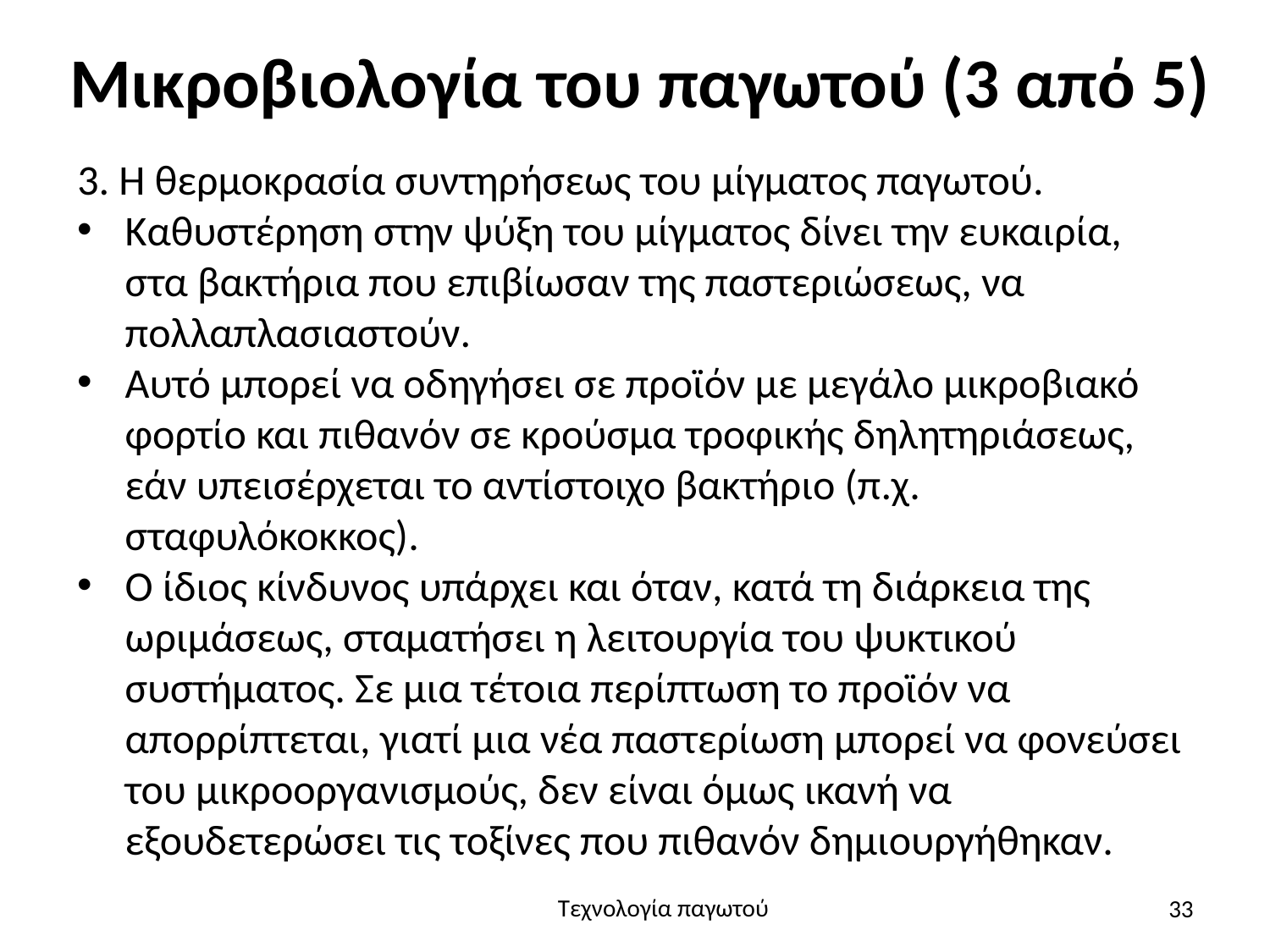

# Μικροβιολογία του παγωτού (3 από 5)
3. Η θερμοκρασία συντηρήσεως του μίγματος παγωτού.
Καθυστέρηση στην ψύξη του μίγματος δίνει την ευκαιρία, στα βακτήρια που επιβίωσαν της παστεριώσεως, να πολλαπλασιαστούν.
Αυτό μπορεί να οδηγήσει σε προϊόν με μεγάλο μικροβιακό φορτίο και πιθανόν σε κρούσμα τροφικής δηλητηριάσεως, εάν υπεισέρχεται το αντίστοιχο βακτήριο (π.χ. σταφυλόκοκκος).
Ο ίδιος κίνδυνος υπάρχει και όταν, κατά τη διάρκεια της ωριμάσεως, σταματήσει η λειτουργία του ψυκτικού συστήματος. Σε μια τέτοια περίπτωση το προϊόν να απορρίπτεται, γιατί μια νέα παστερίωση μπορεί να φονεύσει του μικροοργανισμούς, δεν είναι όμως ικανή να εξουδετερώσει τις τοξίνες που πιθανόν δημιουργήθηκαν.
33
Τεχνολογία παγωτού